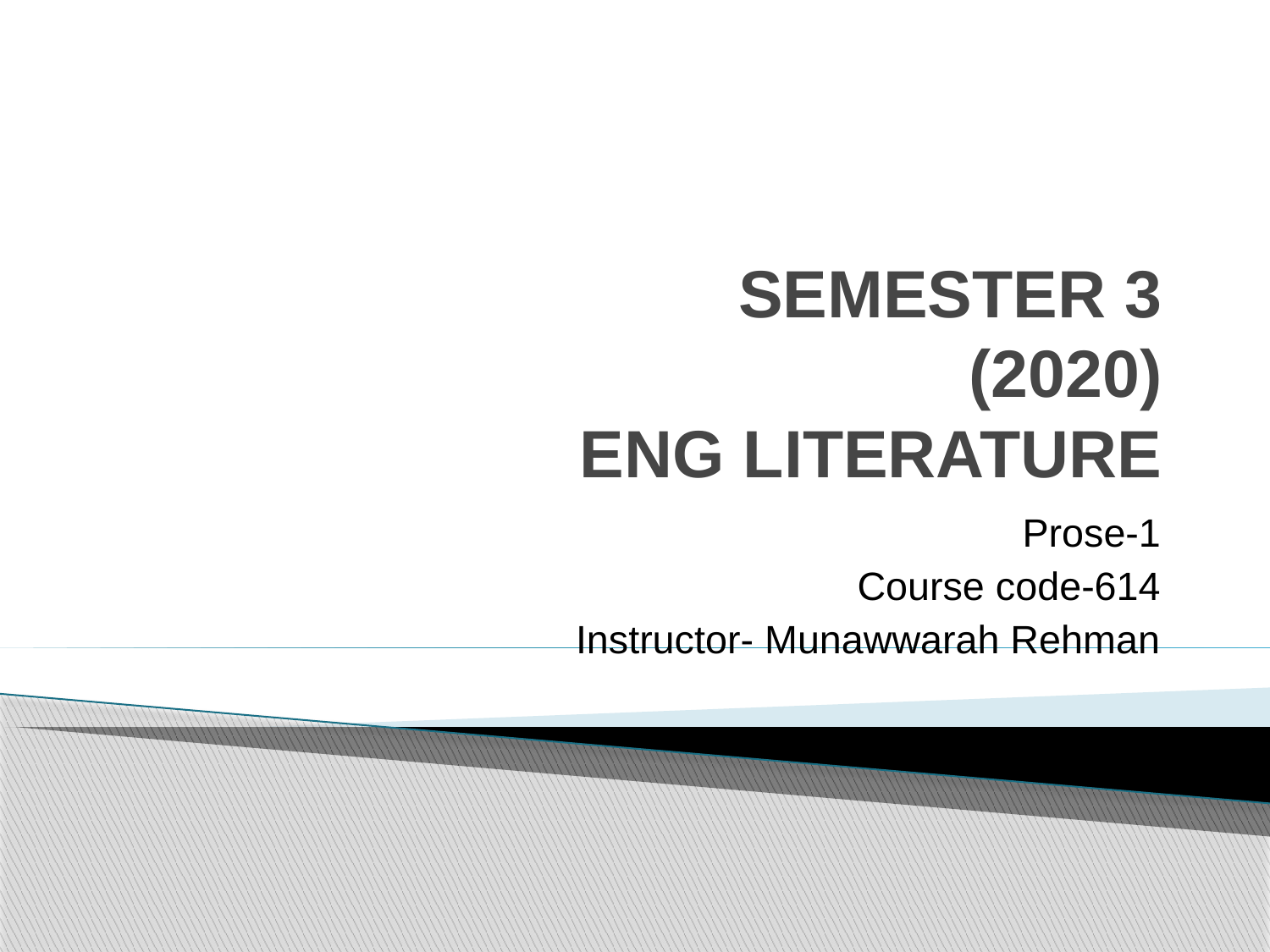

# SEMESTER 3 (2020) ENG LITERATURE
Prose-1
Course code-614
Instructor- Munawwarah Rehman